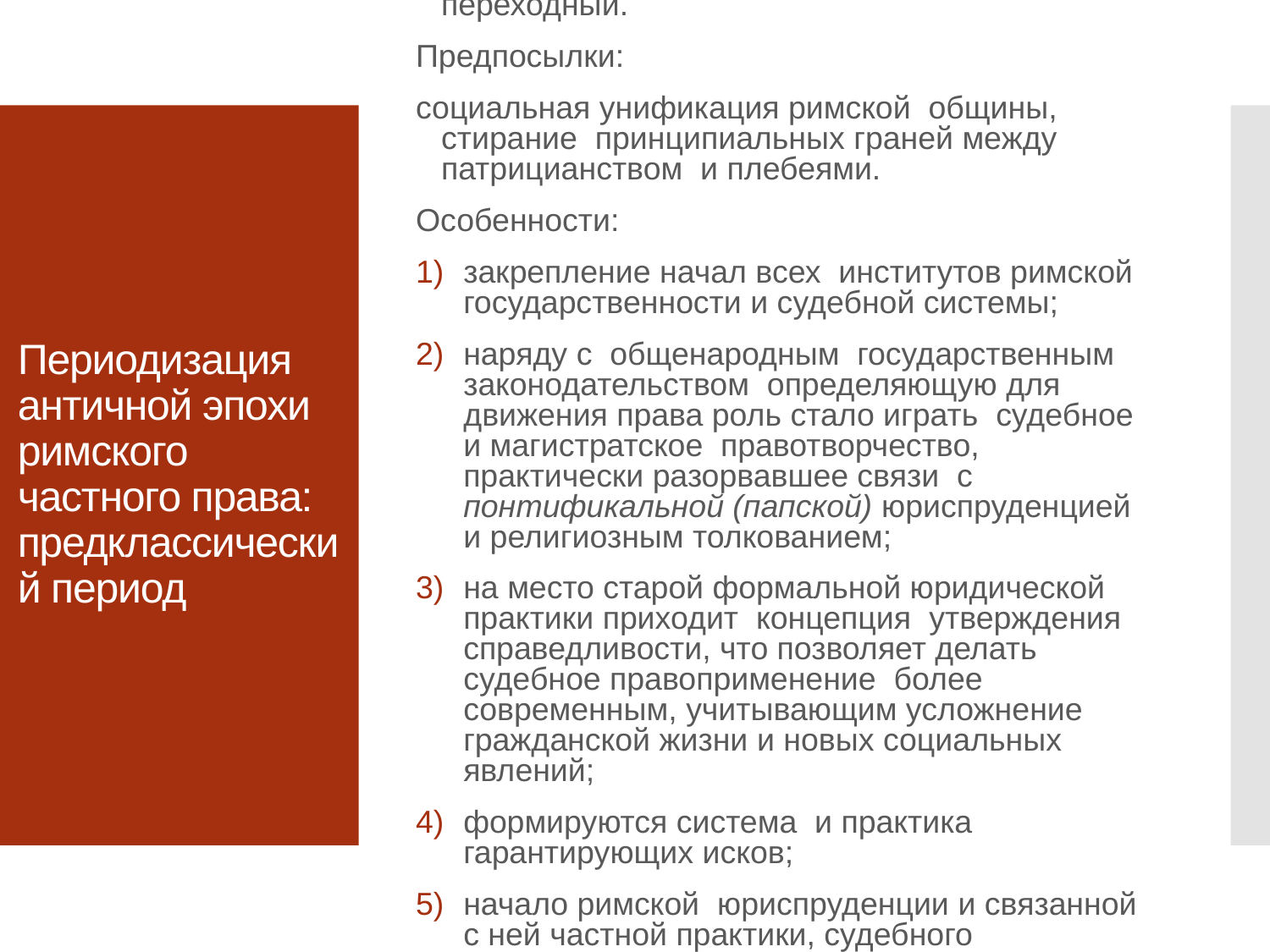

Второй период (IIIв. -  II в. до н.э.) – переходный.
Предпосылки:
социальная унификация римской  общины, стирание  принципиальных граней между патрицианством  и плебеями.
Особенности:
закрепление начал всех  институтов римской государственности и судебной системы;
наряду с  общенародным  государственным законодательством  определяющую для движения права роль стало играть  судебное  и магистратское  правотворчество, практически разорвавшее связи  с понтификальной (папской) юриспруденцией и религиозным толкованием;
на место старой формальной юридической практики приходит  концепция  утверждения справедливости, что позволяет делать судебное правоприменение  более современным, учитывающим усложнение гражданской жизни и новых социальных явлений;
формируются система  и практика гарантирующих исков;
начало римской  юриспруденции и связанной с ней частной практики, судебного красноречия.
# Периодизация античной эпохи римского частного права: предклассический период